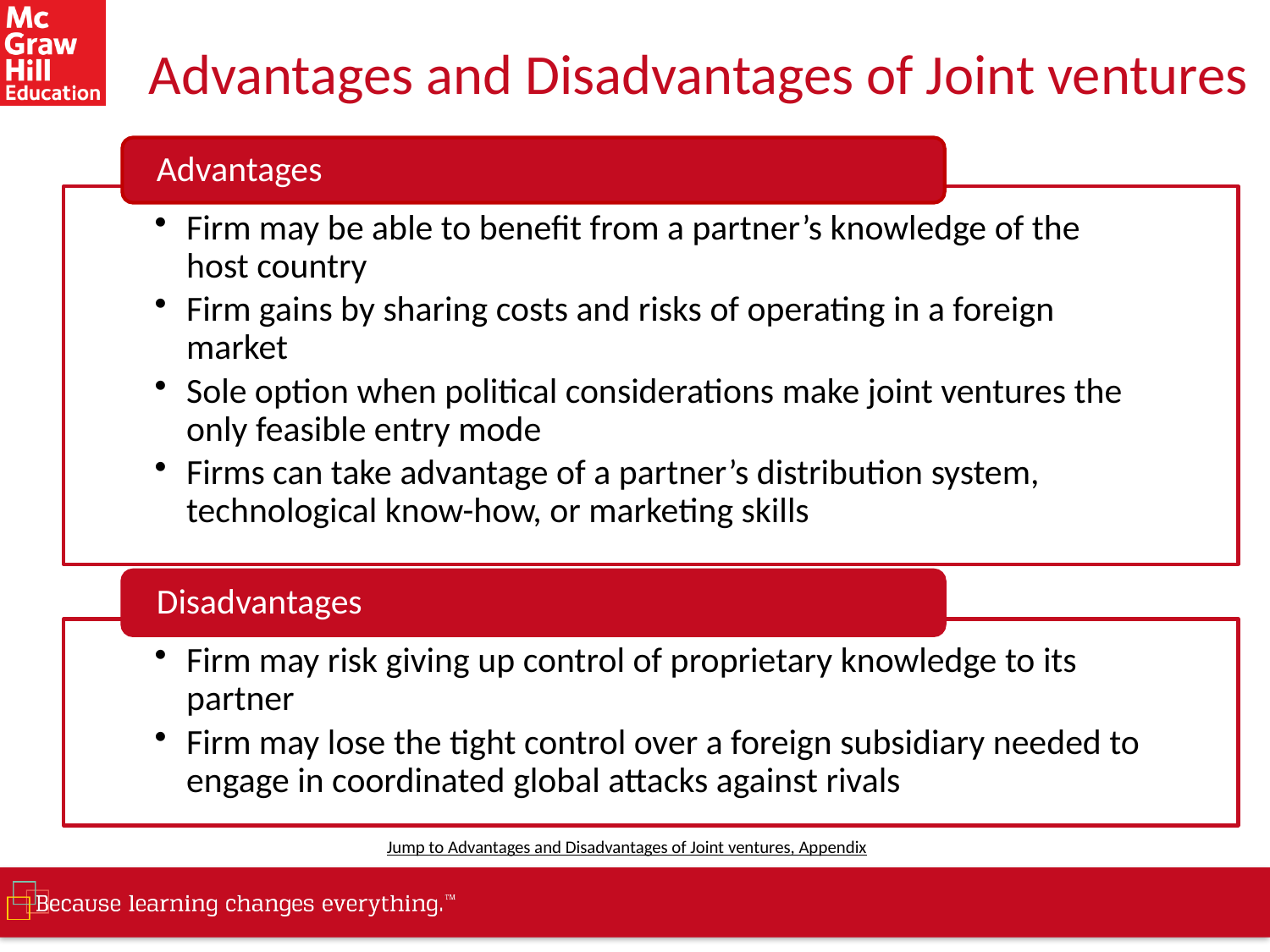

# Advantages and Disadvantages of Joint ventures
Advantages
Firm may be able to benefit from a partner’s knowledge of the host country
Firm gains by sharing costs and risks of operating in a foreign market
Sole option when political considerations make joint ventures the only feasible entry mode
Firms can take advantage of a partner’s distribution system, technological know-how, or marketing skills
Disadvantages
Firm may risk giving up control of proprietary knowledge to its partner
Firm may lose the tight control over a foreign subsidiary needed to engage in coordinated global attacks against rivals
Jump to Advantages and Disadvantages of Joint ventures, Appendix